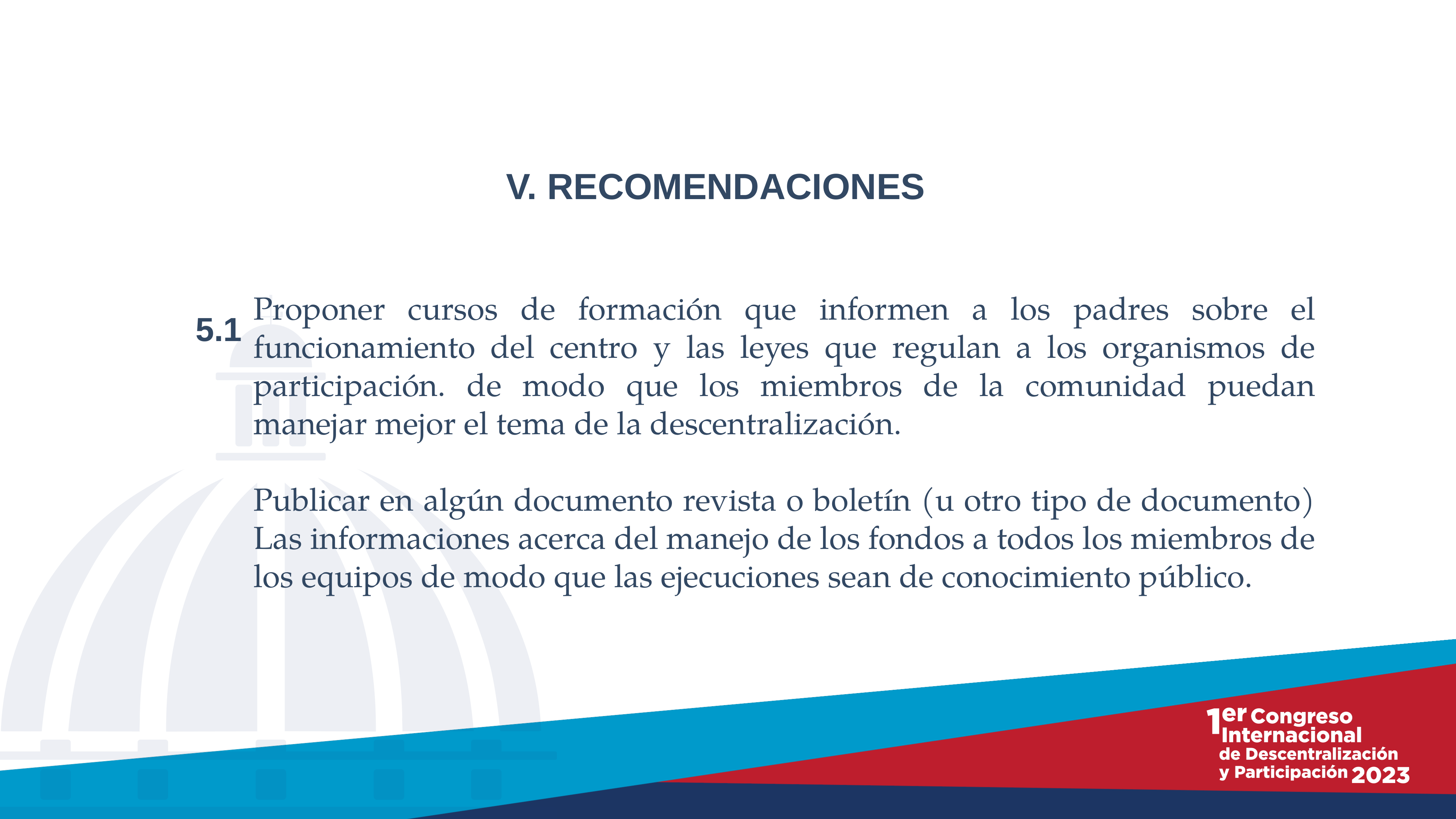

V. RECOMENDACIONES
5.1
Proponer cursos de formación que informen a los padres sobre el funcionamiento del centro y las leyes que regulan a los organismos de participación. de modo que los miembros de la comunidad puedan manejar mejor el tema de la descentralización.

Publicar en algún documento revista o boletín (u otro tipo de documento) Las informaciones acerca del manejo de los fondos a todos los miembros de los equipos de modo que las ejecuciones sean de conocimiento público.